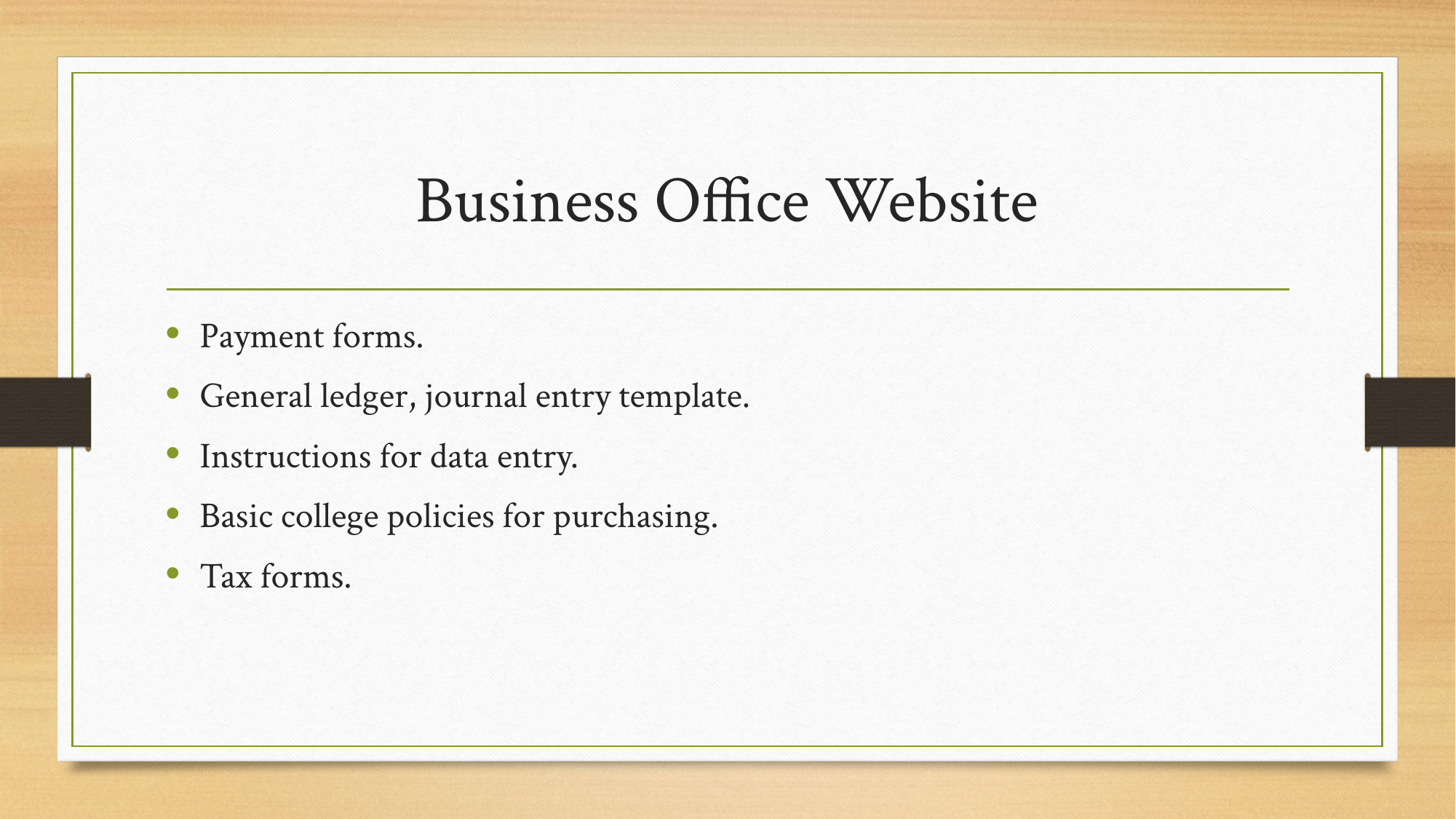

# Business Office Website
Payment forms.
General ledger, journal entry template.
Instructions for data entry.
Basic college policies for purchasing.
Tax forms.